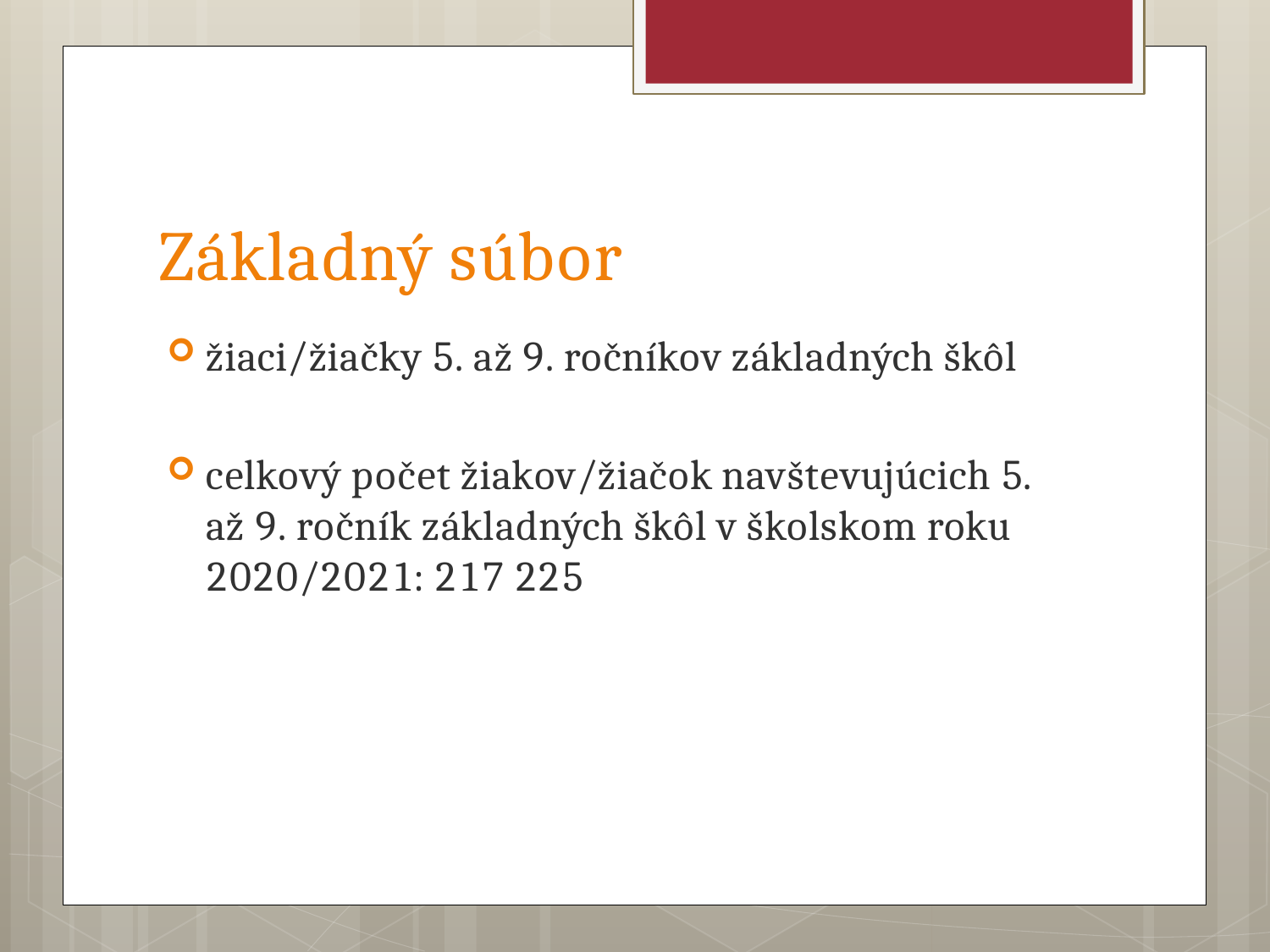

# Základný súbor
žiaci/žiačky 5. až 9. ročníkov základných škôl

celkový počet žiakov/žiačok navštevujúcich 5. až 9. ročník základných škôl v školskom roku 2020/2021: 217 225